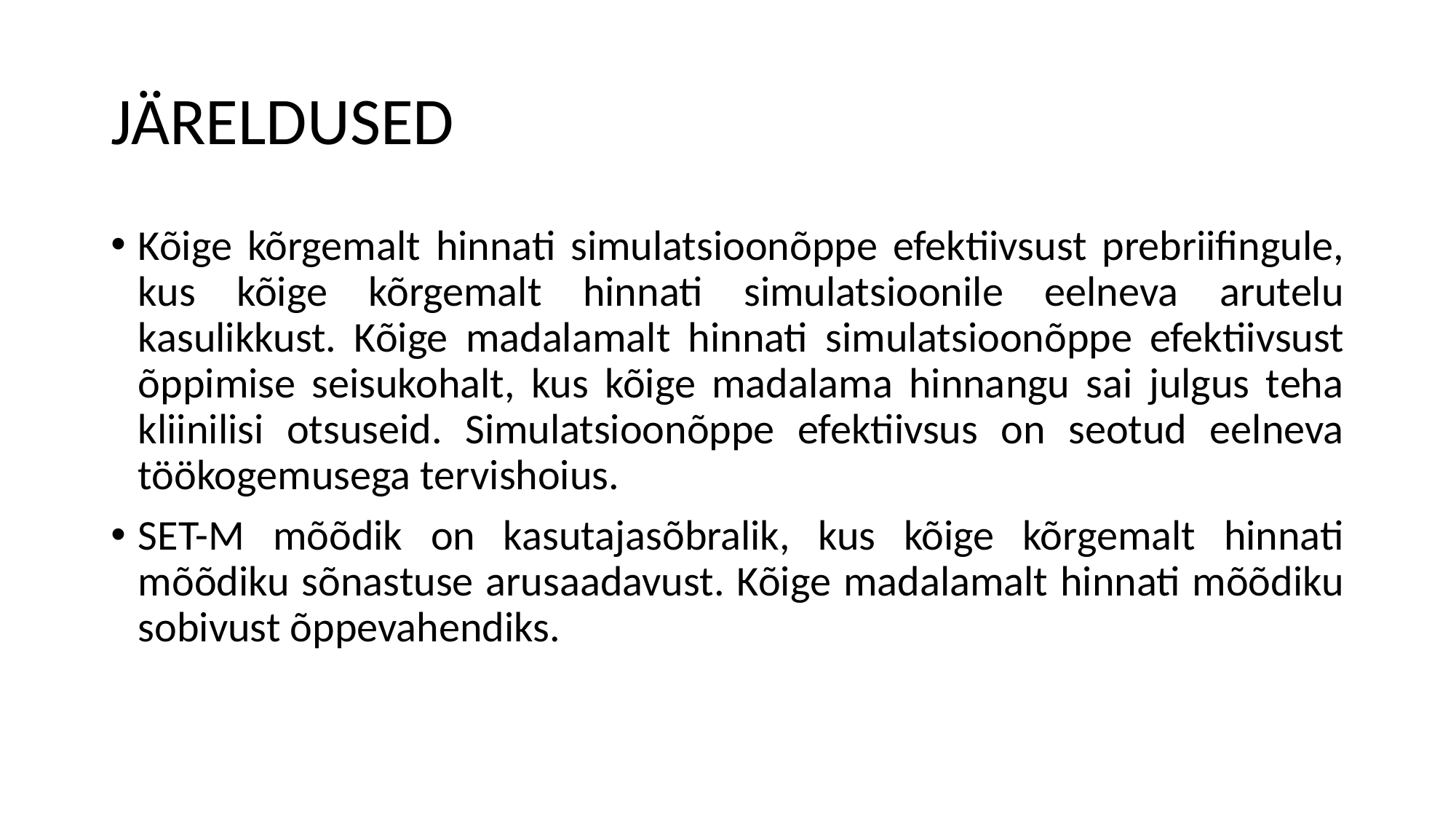

# JÄRELDUSED
Kõige kõrgemalt hinnati simulatsioonõppe efektiivsust prebriifingule, kus kõige kõrgemalt hinnati simulatsioonile eelneva arutelu kasulikkust. Kõige madalamalt hinnati simulatsioonõppe efektiivsust õppimise seisukohalt, kus kõige madalama hinnangu sai julgus teha kliinilisi otsuseid. Simulatsioonõppe efektiivsus on seotud eelneva töökogemusega tervishoius.
SET-M mõõdik on kasutajasõbralik, kus kõige kõrgemalt hinnati mõõdiku sõnastuse arusaadavust. Kõige madalamalt hinnati mõõdiku sobivust õppevahendiks.